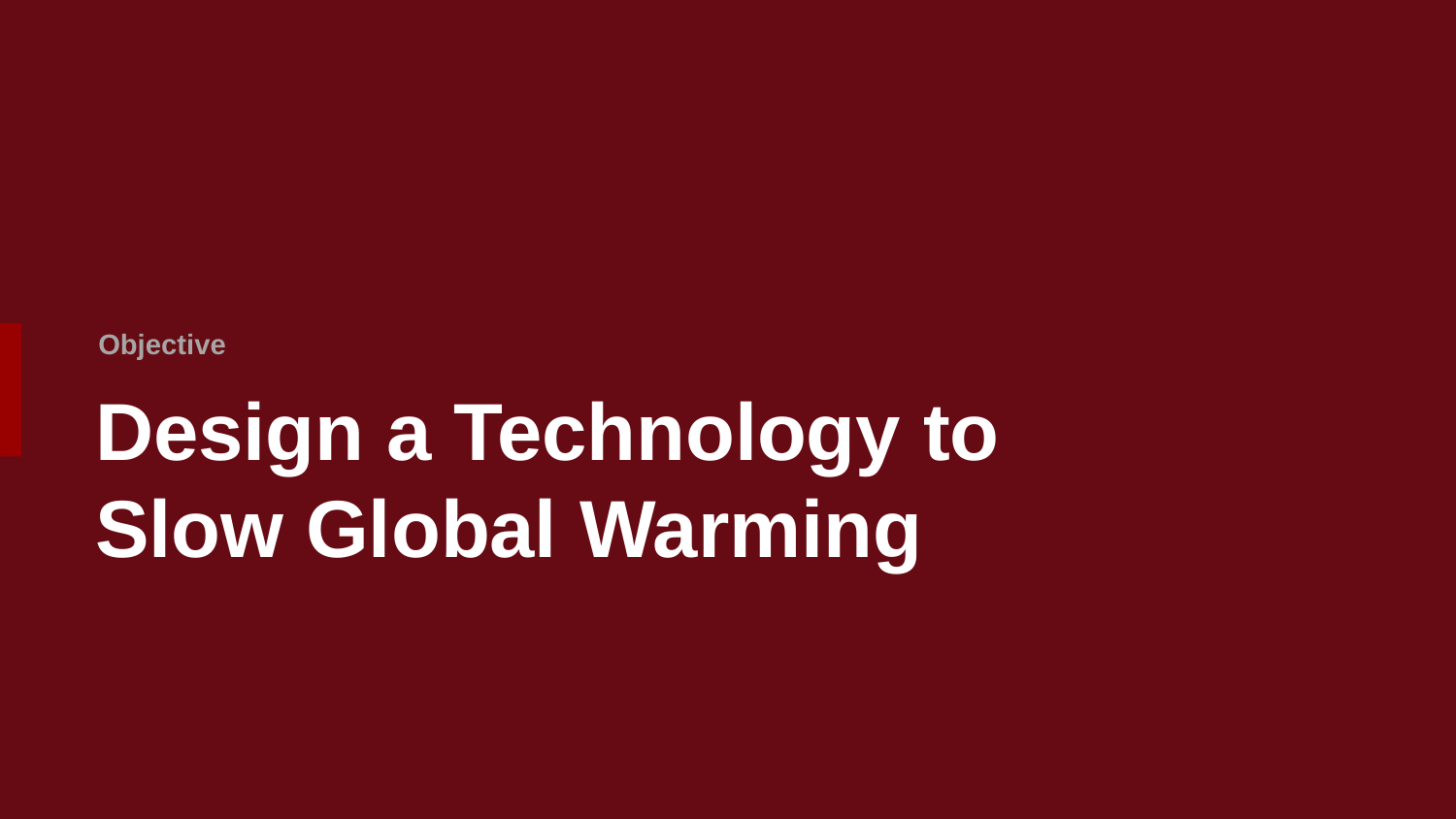

Objective
# Design a Technology to Slow Global Warming